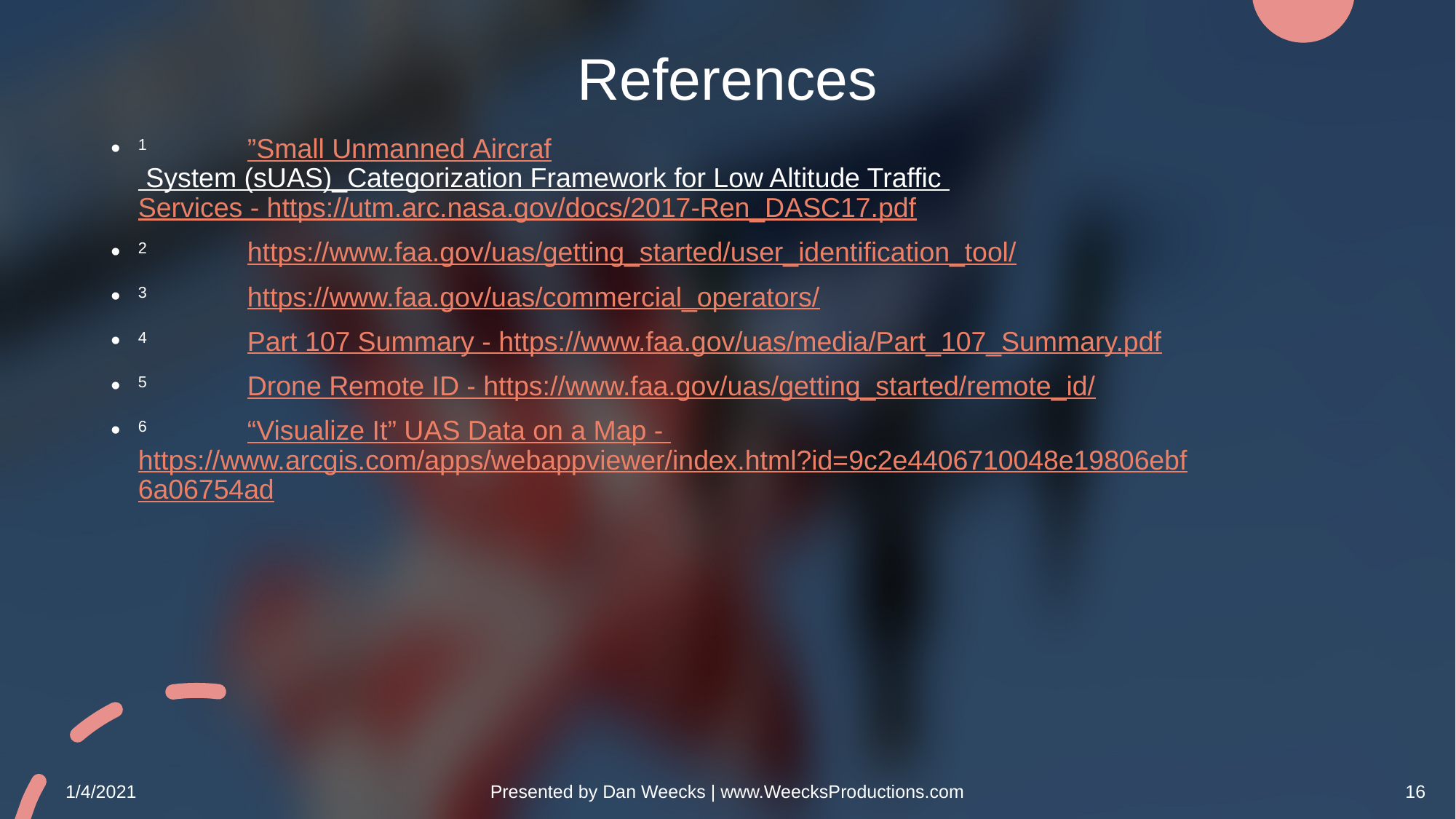

# References
1 	”Small Unmanned Aircraf System (sUAS)_Categorization Framework for Low Altitude Traffic 	Services - https://utm.arc.nasa.gov/docs/2017-Ren_DASC17.pdf
2 	https://www.faa.gov/uas/getting_started/user_identification_tool/
3 	https://www.faa.gov/uas/commercial_operators/
4 	Part 107 Summary - https://www.faa.gov/uas/media/Part_107_Summary.pdf
5	Drone Remote ID - https://www.faa.gov/uas/getting_started/remote_id/
6	“Visualize It” UAS Data on a Map - 	https://www.arcgis.com/apps/webappviewer/index.html?id=9c2e4406710048e19806ebf	6a06754ad
16
Presented by Dan Weecks | www.WeecksProductions.com
1/4/2021